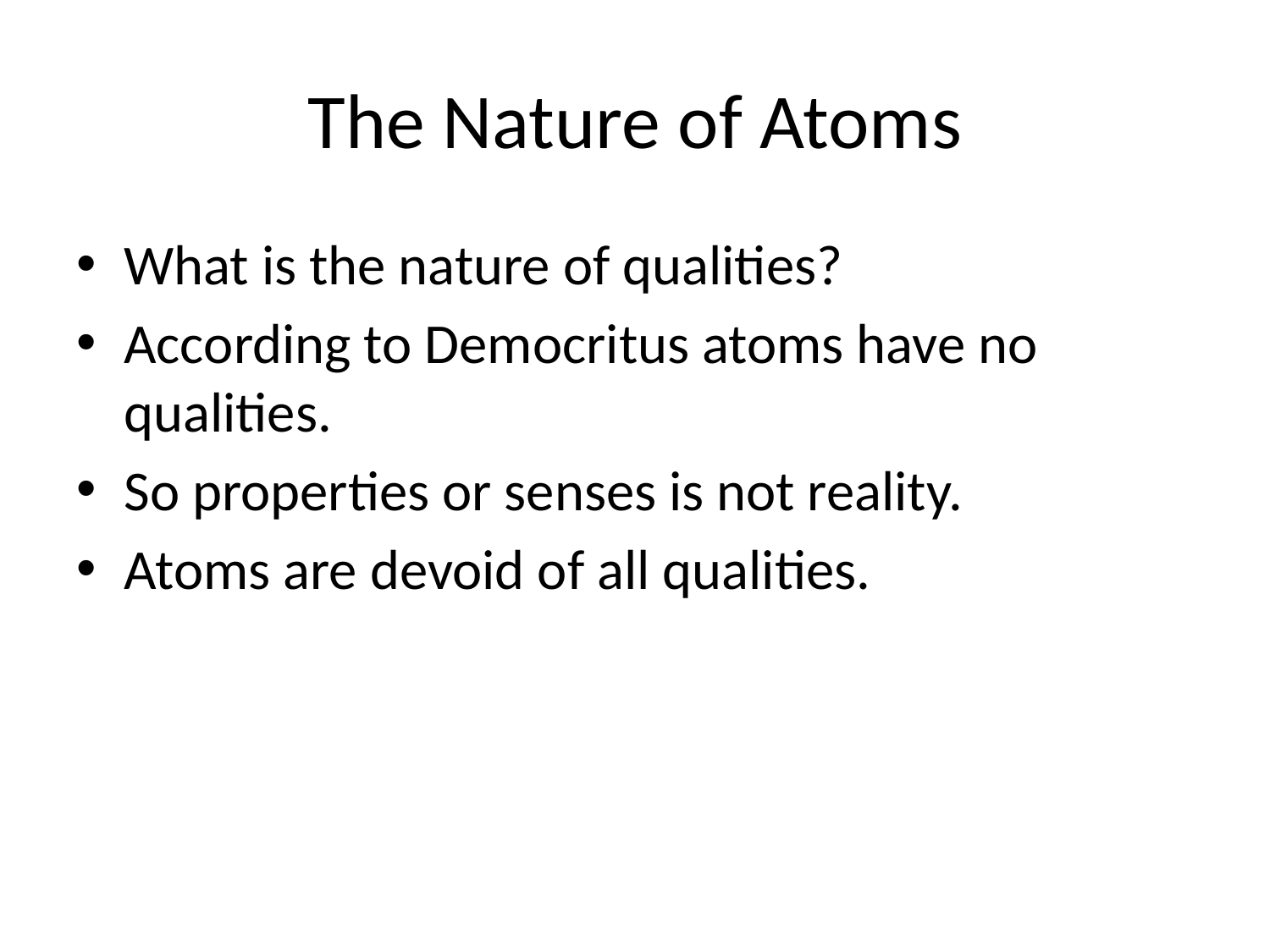

# The Nature of Atoms
What is the nature of qualities?
According to Democritus atoms have no qualities.
So properties or senses is not reality.
Atoms are devoid of all qualities.